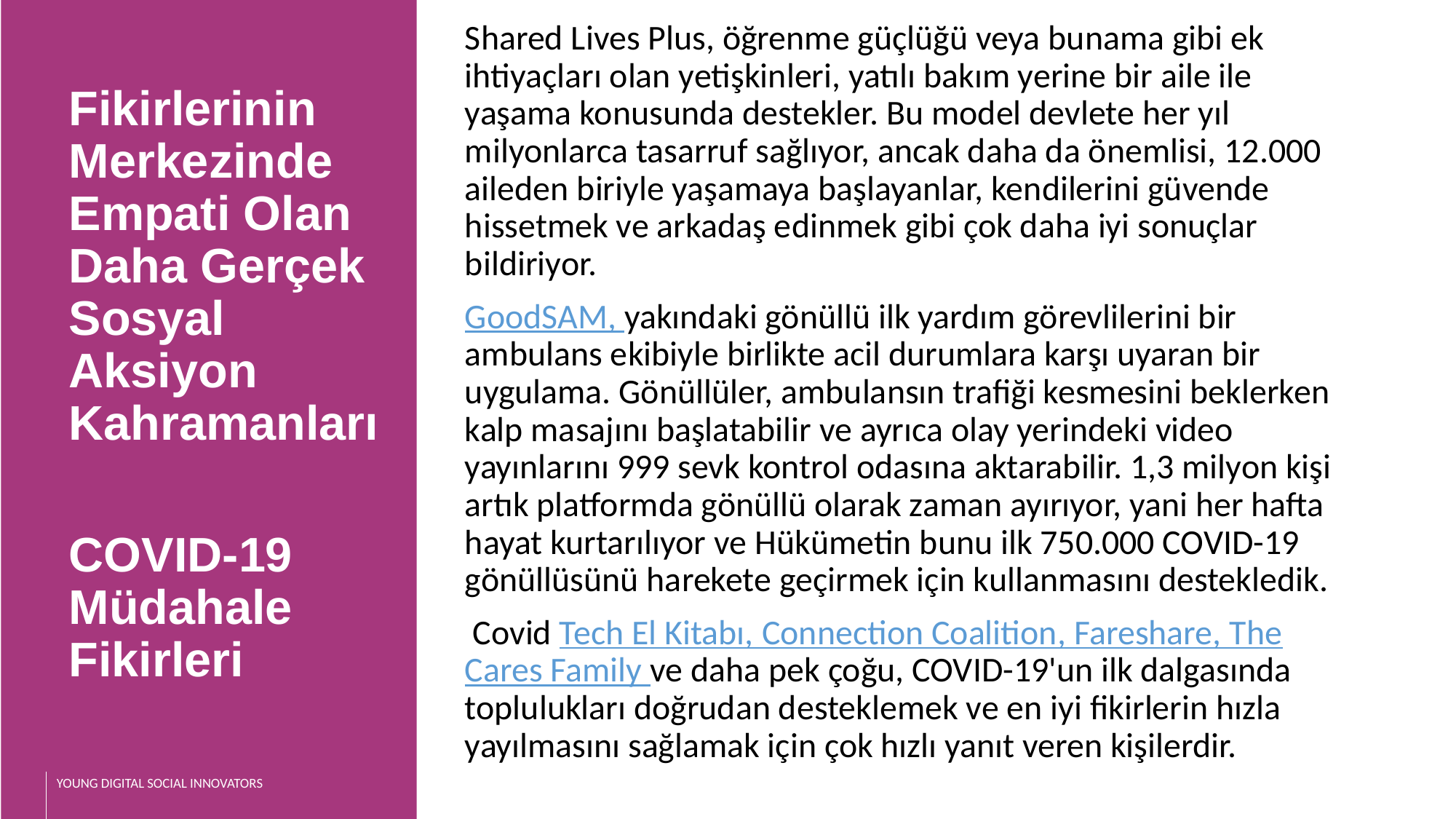

Shared Lives Plus, öğrenme güçlüğü veya bunama gibi ek ihtiyaçları olan yetişkinleri, yatılı bakım yerine bir aile ile yaşama konusunda destekler. Bu model devlete her yıl milyonlarca tasarruf sağlıyor, ancak daha da önemlisi, 12.000 aileden biriyle yaşamaya başlayanlar, kendilerini güvende hissetmek ve arkadaş edinmek gibi çok daha iyi sonuçlar bildiriyor.
GoodSAM, yakındaki gönüllü ilk yardım görevlilerini bir ambulans ekibiyle birlikte acil durumlara karşı uyaran bir uygulama. Gönüllüler, ambulansın trafiği kesmesini beklerken kalp masajını başlatabilir ve ayrıca olay yerindeki video yayınlarını 999 sevk kontrol odasına aktarabilir. 1,3 milyon kişi artık platformda gönüllü olarak zaman ayırıyor, yani her hafta hayat kurtarılıyor ve Hükümetin bunu ilk 750.000 COVID-19 gönüllüsünü harekete geçirmek için kullanmasını destekledik.
 Covid Tech El Kitabı, Connection Coalition, Fareshare, The Cares Family ve daha pek çoğu, COVID-19'un ilk dalgasında toplulukları doğrudan desteklemek ve en iyi fikirlerin hızla yayılmasını sağlamak için çok hızlı yanıt veren kişilerdir.
Fikirlerinin Merkezinde Empati Olan Daha Gerçek Sosyal Aksiyon Kahramanları

COVID-19 Müdahale Fikirleri